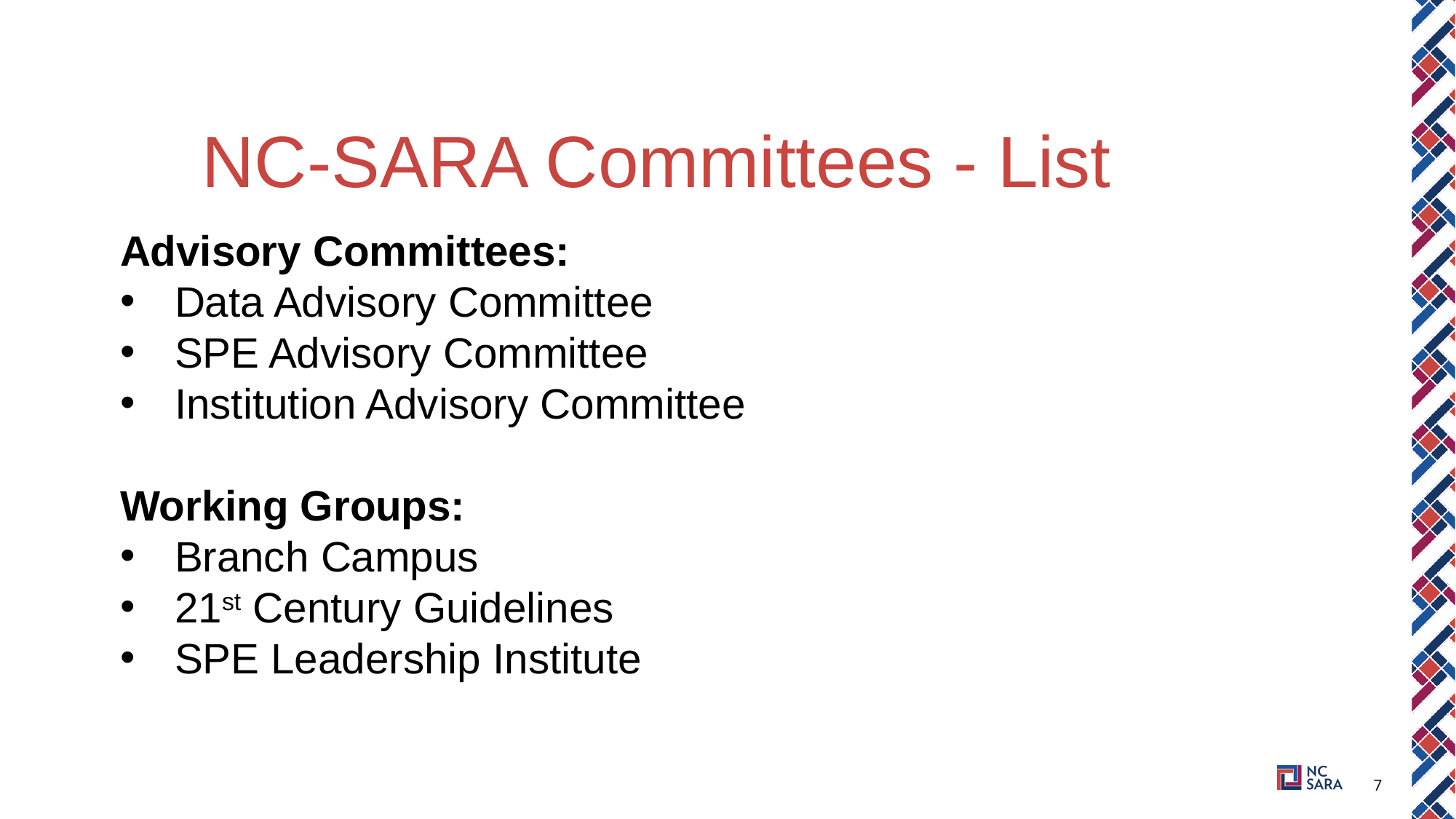

NC-SARA Committees - List

Advisory Committees:
Data Advisory Committee
SPE Advisory Committee
Institution Advisory Committee

Working Groups:
Branch Campus
21st Century Guidelines
SPE Leadership Institute